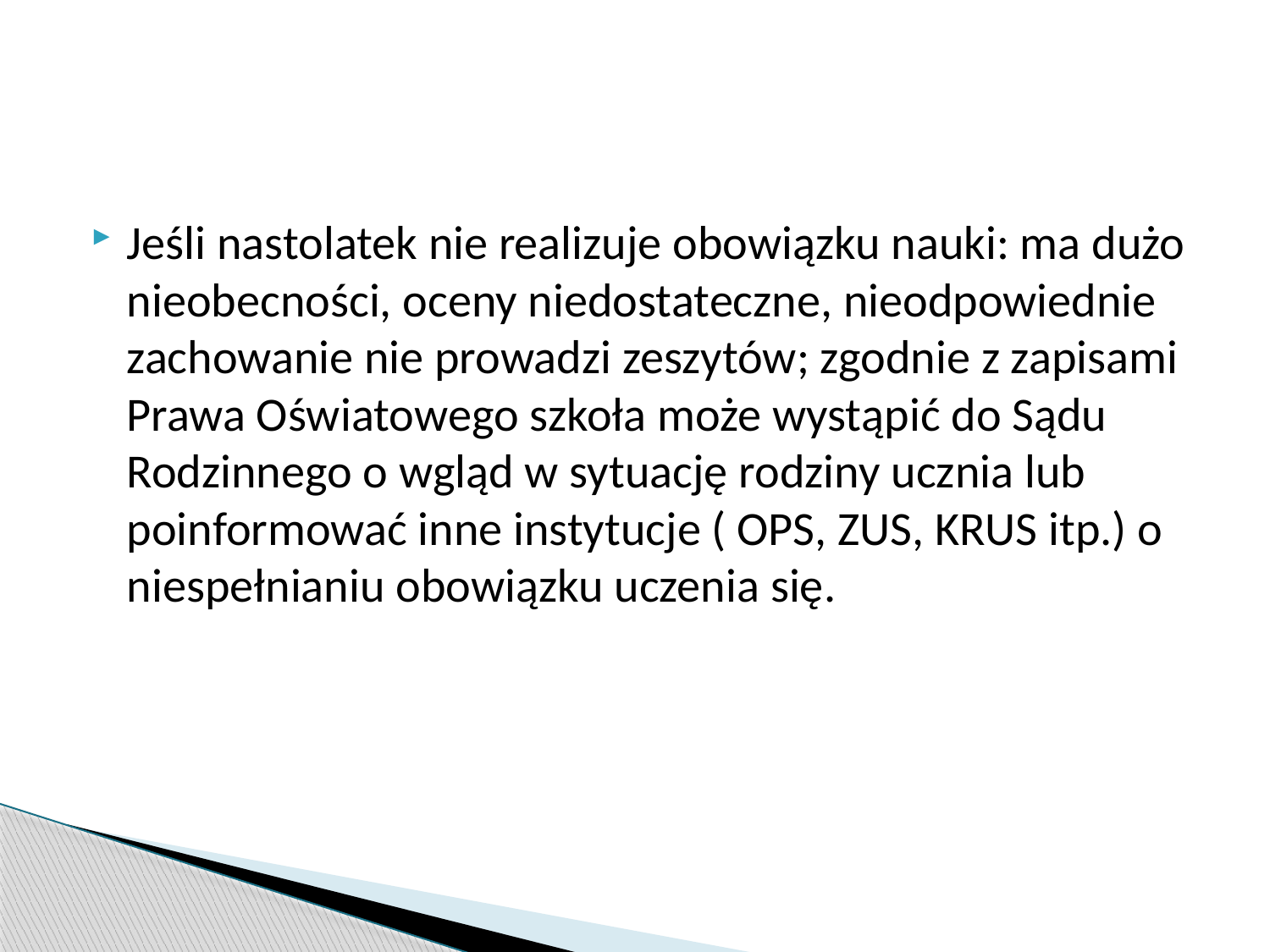

#
Jeśli nastolatek nie realizuje obowiązku nauki: ma dużo nieobecności, oceny niedostateczne, nieodpowiednie zachowanie nie prowadzi zeszytów; zgodnie z zapisami Prawa Oświatowego szkoła może wystąpić do Sądu Rodzinnego o wgląd w sytuację rodziny ucznia lub poinformować inne instytucje ( OPS, ZUS, KRUS itp.) o niespełnianiu obowiązku uczenia się.